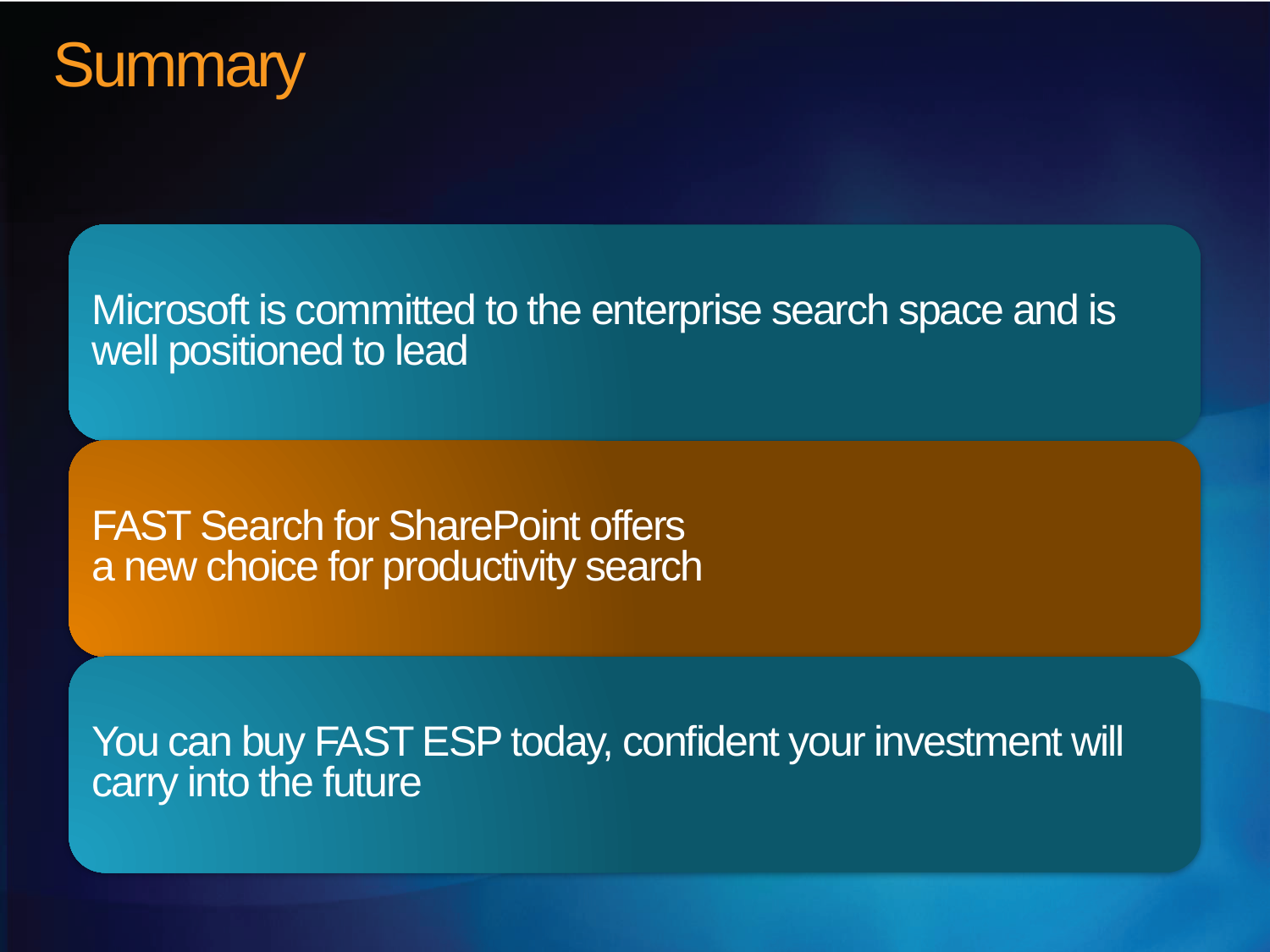

# Summary
Microsoft is committed to the enterprise search space and is well positioned to lead
FAST Search for SharePoint offers
a new choice for productivity search
You can buy FAST ESP today, confident your investment will carry into the future